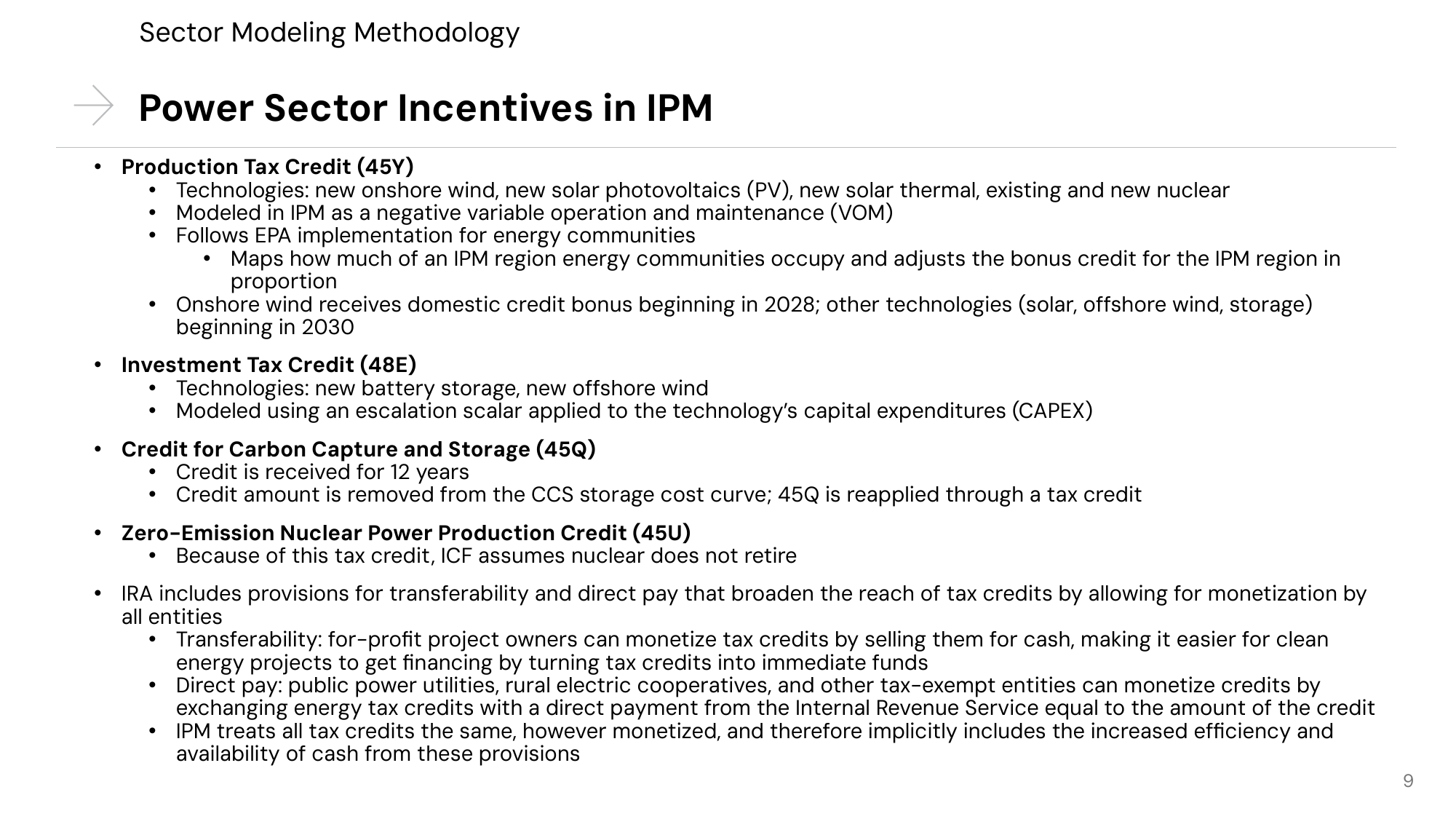

Sector Modeling Methodology
# Power Sector Incentives in IPM
Production Tax Credit​ (45Y)
Technologies: new onshore wind, new solar photovoltaics (PV), new solar thermal, existing and new nuclear​
Modeled in IPM as a negative variable operation and maintenance (VOM)​
Follows EPA implementation for energy communities
Maps how much of an IPM region energy communities occupy and adjusts the bonus credit for the IPM region in proportion
Onshore wind receives domestic credit bonus beginning in 2028; other technologies (solar, offshore wind, storage) beginning in 2030
Investment Tax Credit​ (48E)
Technologies: new battery storage, new offshore wind​
Modeled using an escalation scalar applied to the technology’s capital expenditures (CAPEX)
Credit for Carbon Capture and Storage​ (45Q)
Credit is received for 12 years​
Credit amount is removed from the CCS storage cost curve​; 45Q is reapplied through a tax credit​
Zero-Emission Nuclear Power Production Credit (45U)
Because of this tax credit, ICF assumes nuclear does not retire
IRA includes provisions for transferability and direct pay that broaden the reach of tax credits by allowing for monetization by all entities
Transferability: for-profit project owners can monetize tax credits by selling them for cash, making it easier for clean energy projects to get financing by turning tax credits into immediate funds
Direct pay: public power utilities, rural electric cooperatives, and other tax-exempt entities can monetize credits by exchanging energy tax credits with a direct payment from the Internal Revenue Service equal to the amount of the credit
IPM treats all tax credits the same, however monetized, and therefore implicitly includes the increased efficiency and availability of cash from these provisions
9